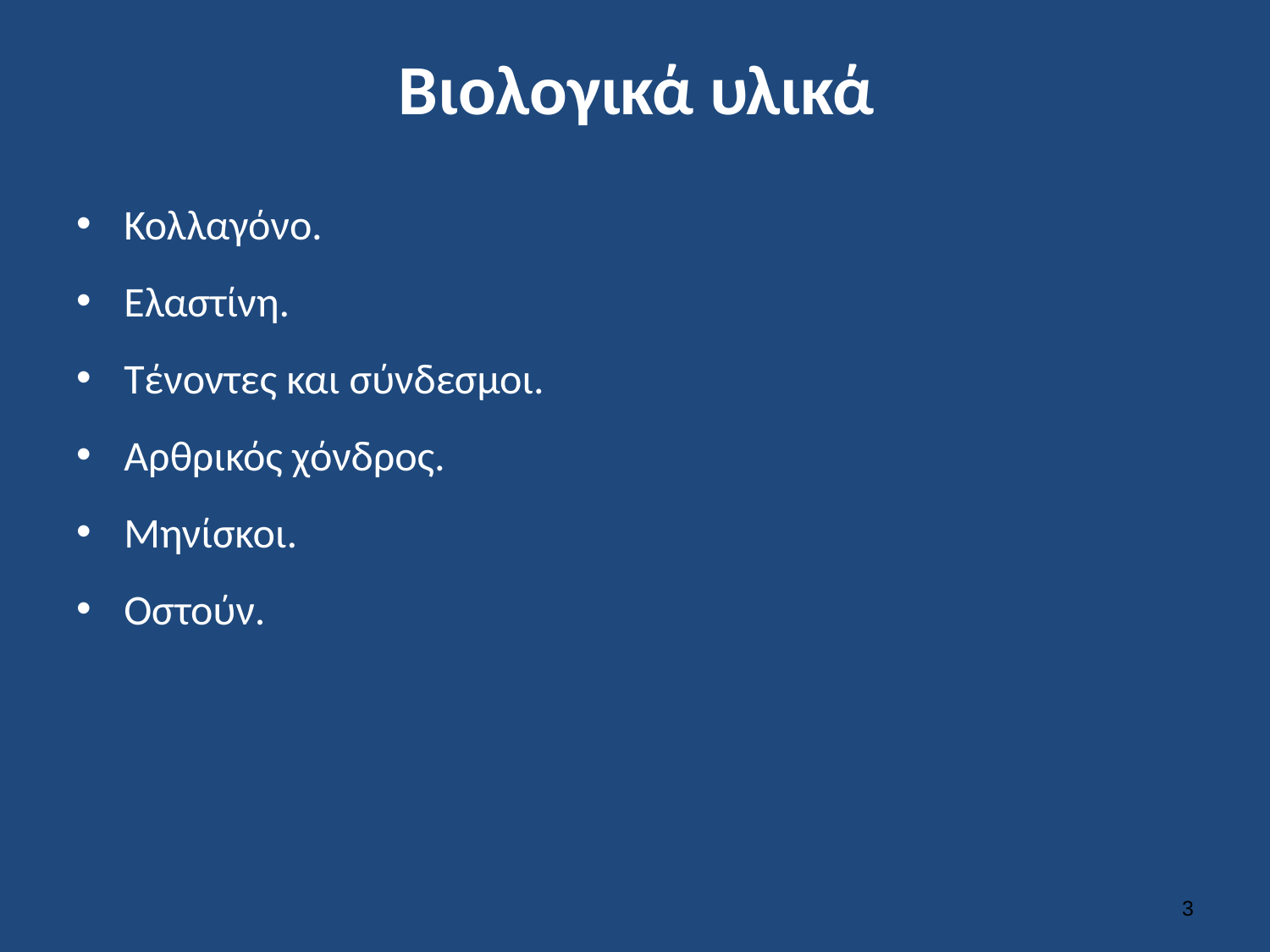

# Βιολογικά υλικά
Κολλαγόνο.
Ελαστίνη.
Τένοντες και σύνδεσμοι.
Αρθρικός χόνδρος.
Μηνίσκοι.
Οστούν.

3